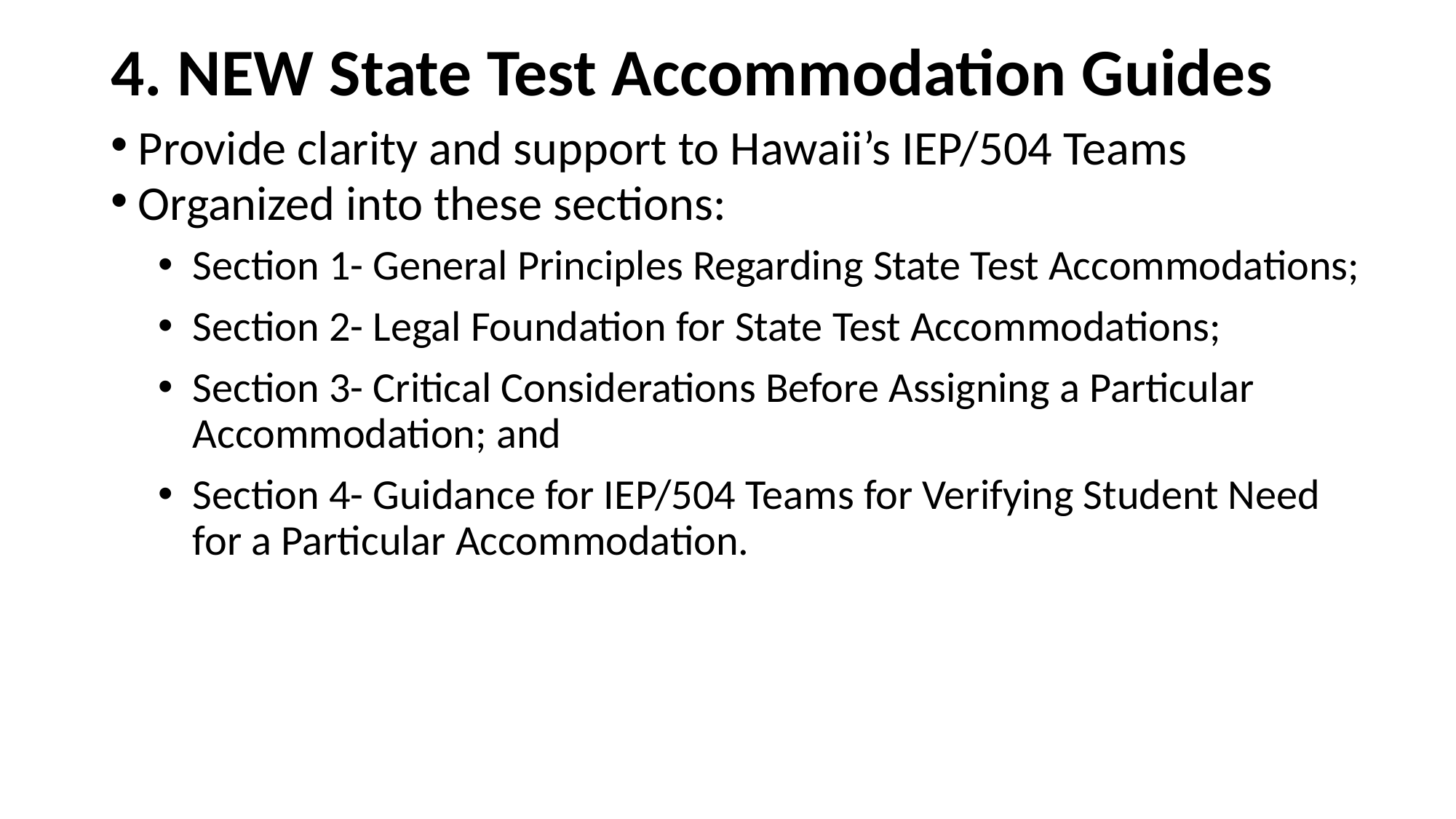

# 4. NEW State Test Accommodation Guides

Provide clarity and support to Hawaii’s IEP/504 Teams
Organized into these sections:
Section 1- General Principles Regarding State Test Accommodations;
Section 2- Legal Foundation for State Test Accommodations;
Section 3- Critical Considerations Before Assigning a Particular Accommodation; and
Section 4- Guidance for IEP/504 Teams for Verifying Student Need for a Particular Accommodation.